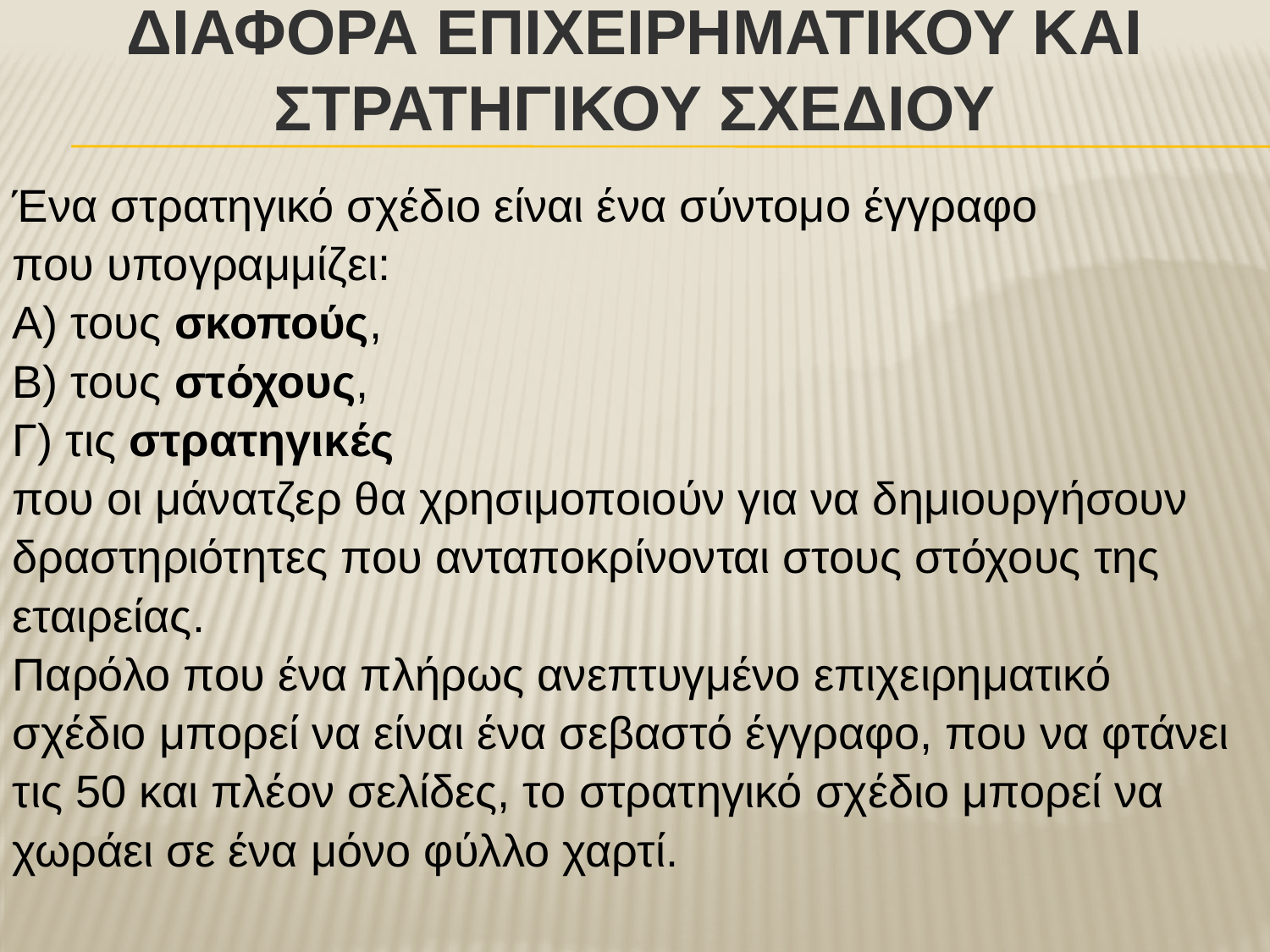

# ΔΙΑΦΟΡΑ ΕΠΙΧΕΙΡΗΜΑΤΙΚΟΥ ΚΑΙ ΣΤΡΑΤΗΓΙΚΟΥ ΣΧΕΔΙΟΥ
Ένα στρατηγικό σχέδιο είναι ένα σύντομο έγγραφο
που υπογραμμίζει:
Α) τους σκοπούς,
Β) τους στόχους,
Γ) τις στρατηγικές
που οι μάνατζερ θα χρησιμοποιούν για να δημιουργήσουν
δραστηριότητες που ανταποκρίνονται στους στόχους της
εταιρείας.
Παρόλο που ένα πλήρως ανεπτυγμένο επιχειρηματικό
σχέδιο μπορεί να είναι ένα σεβαστό έγγραφο, που να φτάνει
τις 50 και πλέον σελίδες, το στρατηγικό σχέδιο μπορεί να
χωράει σε ένα μόνο φύλλο χαρτί.